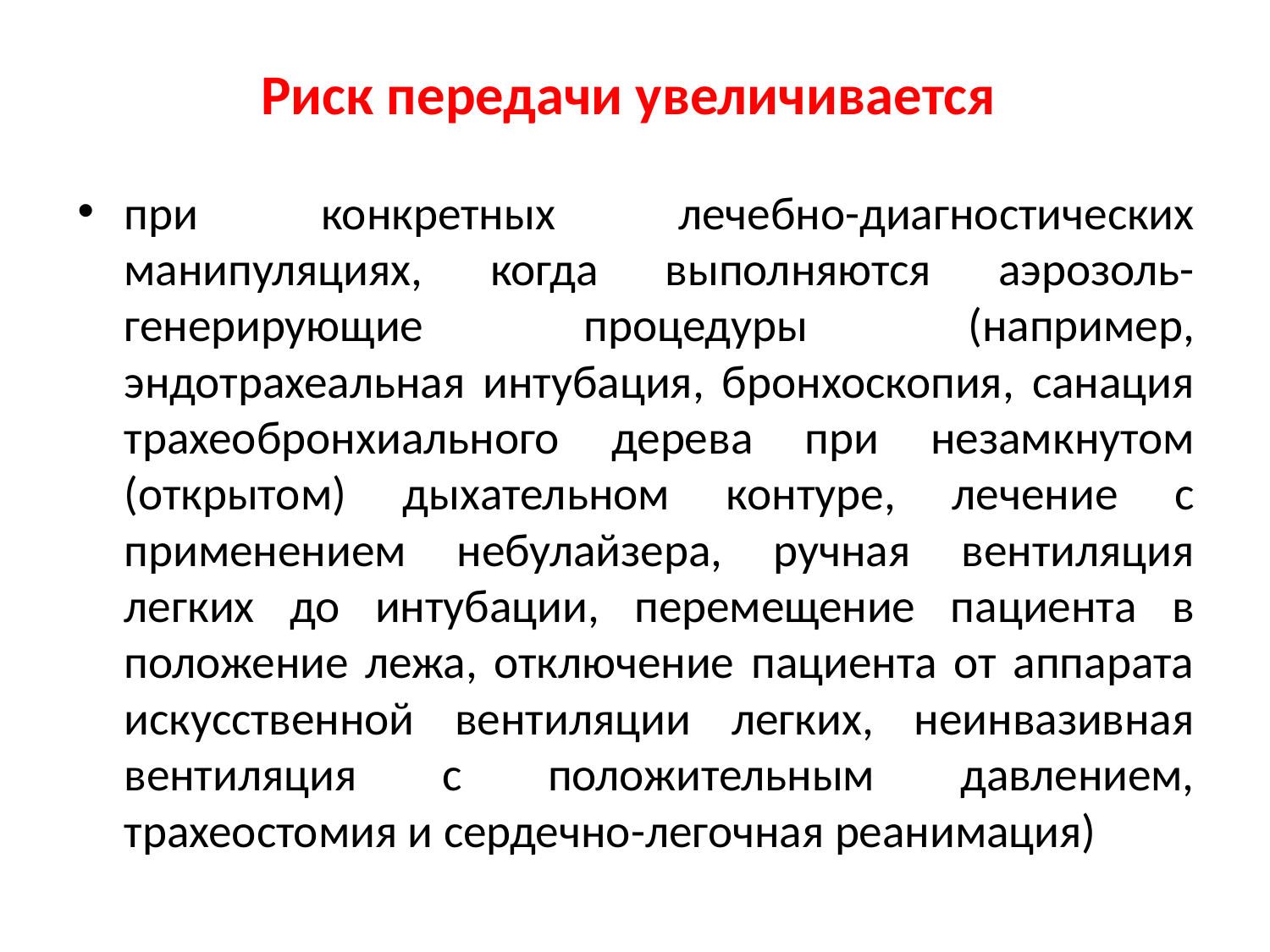

# Риск передачи увеличивается
при конкретных лечебно-диагностических манипуляциях, когда выполняются аэрозоль-генерирующие процедуры (например, эндотрахеальная интубация, бронхоскопия, санация трахеобронхиального дерева при незамкнутом (открытом) дыхательном контуре, лечение с применением небулайзера, ручная вентиляция легких до интубации, перемещение пациента в положение лежа, отключение пациента от аппарата искусственной вентиляции легких, неинвазивная вентиляция с положительным давлением, трахеостомия и сердечно-легочная реанимация)